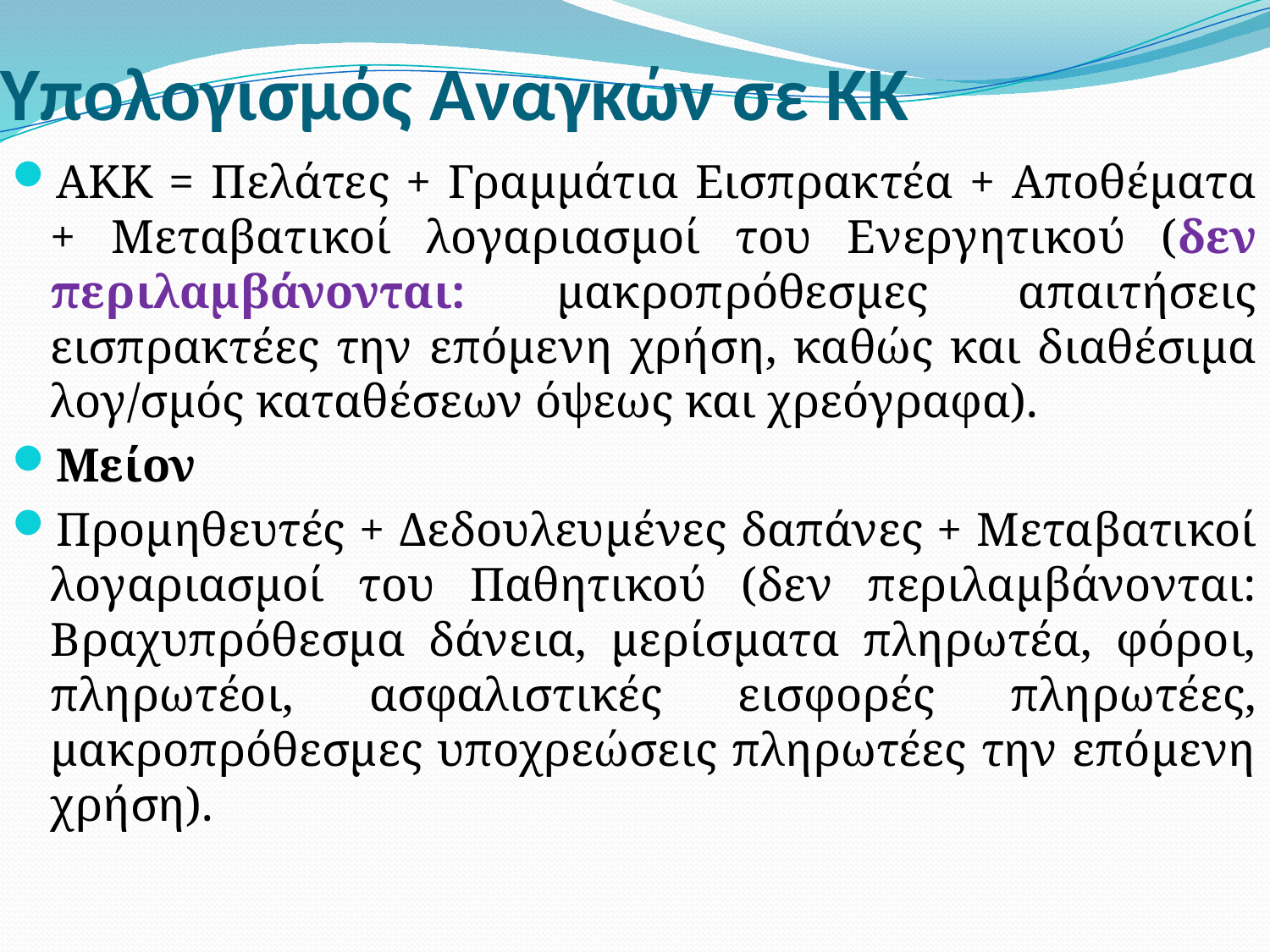

# Υπολογισμός Αναγκών σε ΚΚ
ΑΚΚ = Πελάτες + Γραμμάτια Εισπρακτέα + Αποθέματα + Μεταβατικοί λογαριασμοί του Ενεργητικού (δεν περιλαμβάνονται: μακροπρόθεσμες απαιτήσεις εισπρακτέες την επόμενη χρήση, καθώς και διαθέσιμα λογ/σμός καταθέσεων όψεως και χρεόγραφα).
Μείον
Προμηθευτές + Δεδουλευμένες δαπάνες + Μεταβατικοί λογαριασμοί του Παθητικού (δεν περιλαμβάνονται: Βραχυπρόθεσμα δάνεια, μερίσματα πληρωτέα, φόροι, πληρωτέοι, ασφαλιστικές εισφορές πληρωτέες, μακροπρόθεσμες υποχρεώσεις πληρωτέες την επόμενη χρήση).